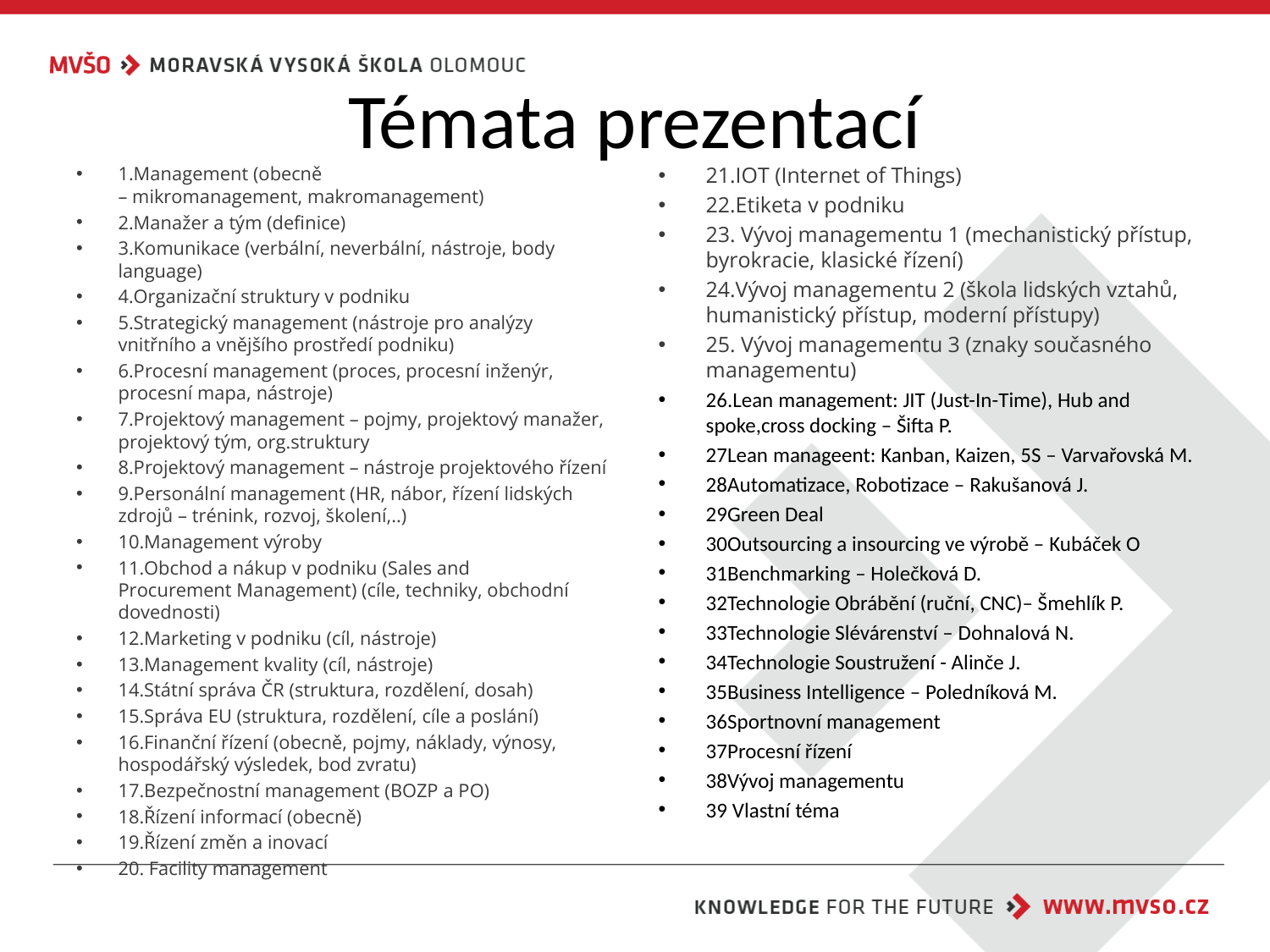

# Témata prezentací
1.Management (obecně – mikromanagement, makromanagement)
2.Manažer a tým (definice)
3.Komunikace (verbální, neverbální, nástroje, body language)
4.Organizační struktury v podniku
5.Strategický management (nástroje pro analýzy vnitřního a vnějšího prostředí podniku)
6.Procesní management (proces, procesní inženýr, procesní mapa, nástroje)
7.Projektový management – pojmy, projektový manažer, projektový tým, org.struktury
8.Projektový management – nástroje projektového řízení
9.Personální management (HR, nábor, řízení lidských zdrojů – trénink, rozvoj, školení,..)
10.Management výroby
11.Obchod a nákup v podniku (Sales and Procurement Management) (cíle, techniky, obchodní dovednosti)
12.Marketing v podniku (cíl, nástroje)
13.Management kvality (cíl, nástroje)
14.Státní správa ČR (struktura, rozdělení, dosah)
15.Správa EU (struktura, rozdělení, cíle a poslání)
16.Finanční řízení (obecně, pojmy, náklady, výnosy, hospodářský výsledek, bod zvratu)
17.Bezpečnostní management (BOZP a PO)
18.Řízení informací (obecně)
19.Řízení změn a inovací
20. Facility management

21.IOT (Internet of Things)
22.Etiketa v podniku
23. Vývoj managementu 1 (mechanistický přístup, byrokracie, klasické řízení)
24.Vývoj managementu 2 (škola lidských vztahů, humanistický přístup, moderní přístupy)
25. Vývoj managementu 3 (znaky současného managementu)
26.Lean management: JIT (Just-In-Time), Hub and spoke,cross docking – Šifta P.
27Lean manageent: Kanban, Kaizen, 5S – Varvařovská M.
28Automatizace, Robotizace – Rakušanová J.
29Green Deal
30Outsourcing a insourcing ve výrobě – Kubáček O
31Benchmarking – Holečková D.
32Technologie Obrábění (ruční, CNC)– Šmehlík P.
33Technologie Slévárenství – Dohnalová N.
34Technologie Soustružení - Alinče J.
35Business Intelligence – Poledníková M.
36Sportnovní management
37Procesní řízení
38Vývoj managementu
39 Vlastní téma